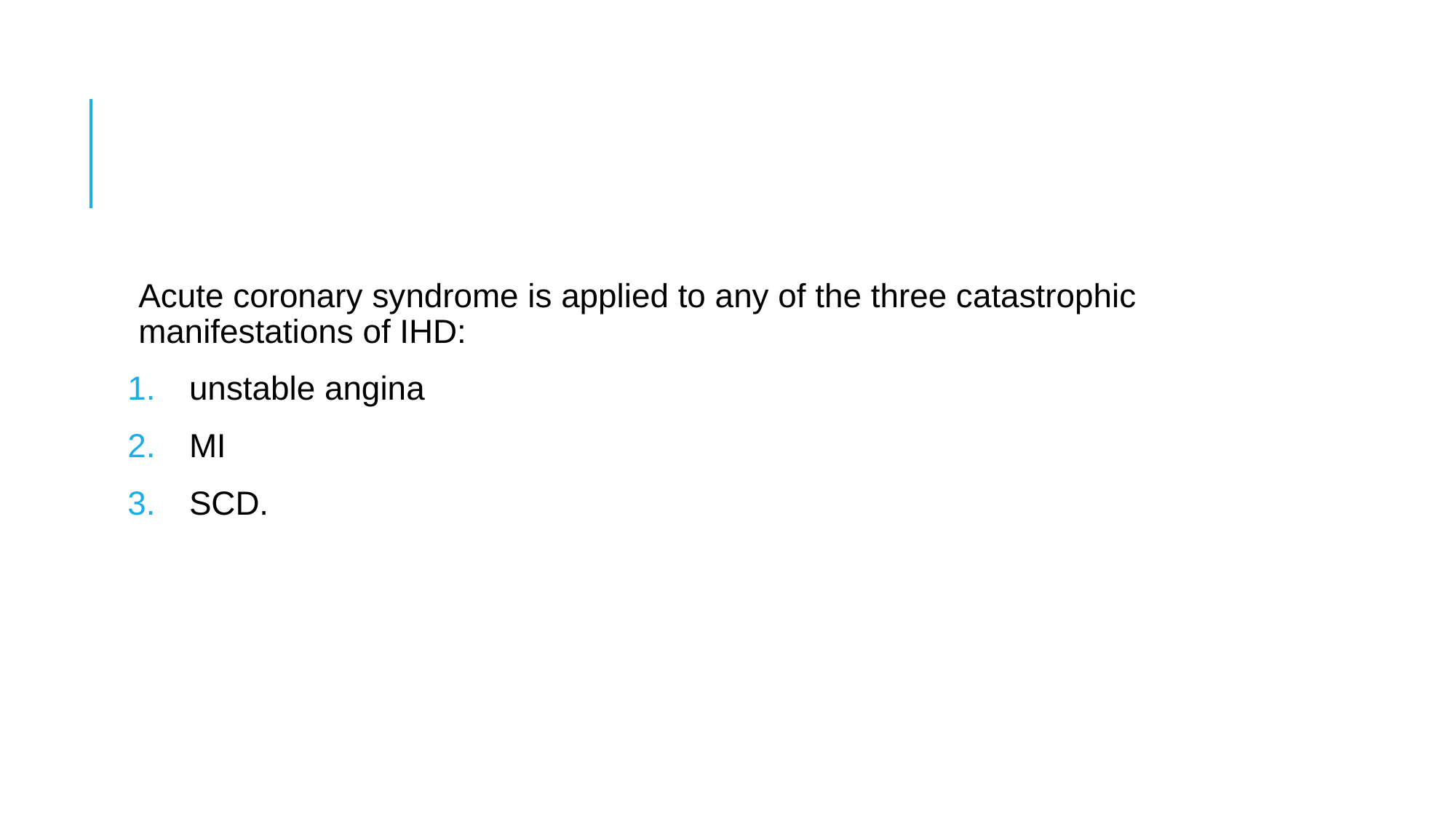

Acute coronary syndrome is applied to any of the three catastrophic manifestations of IHD:
unstable angina
MI
SCD.